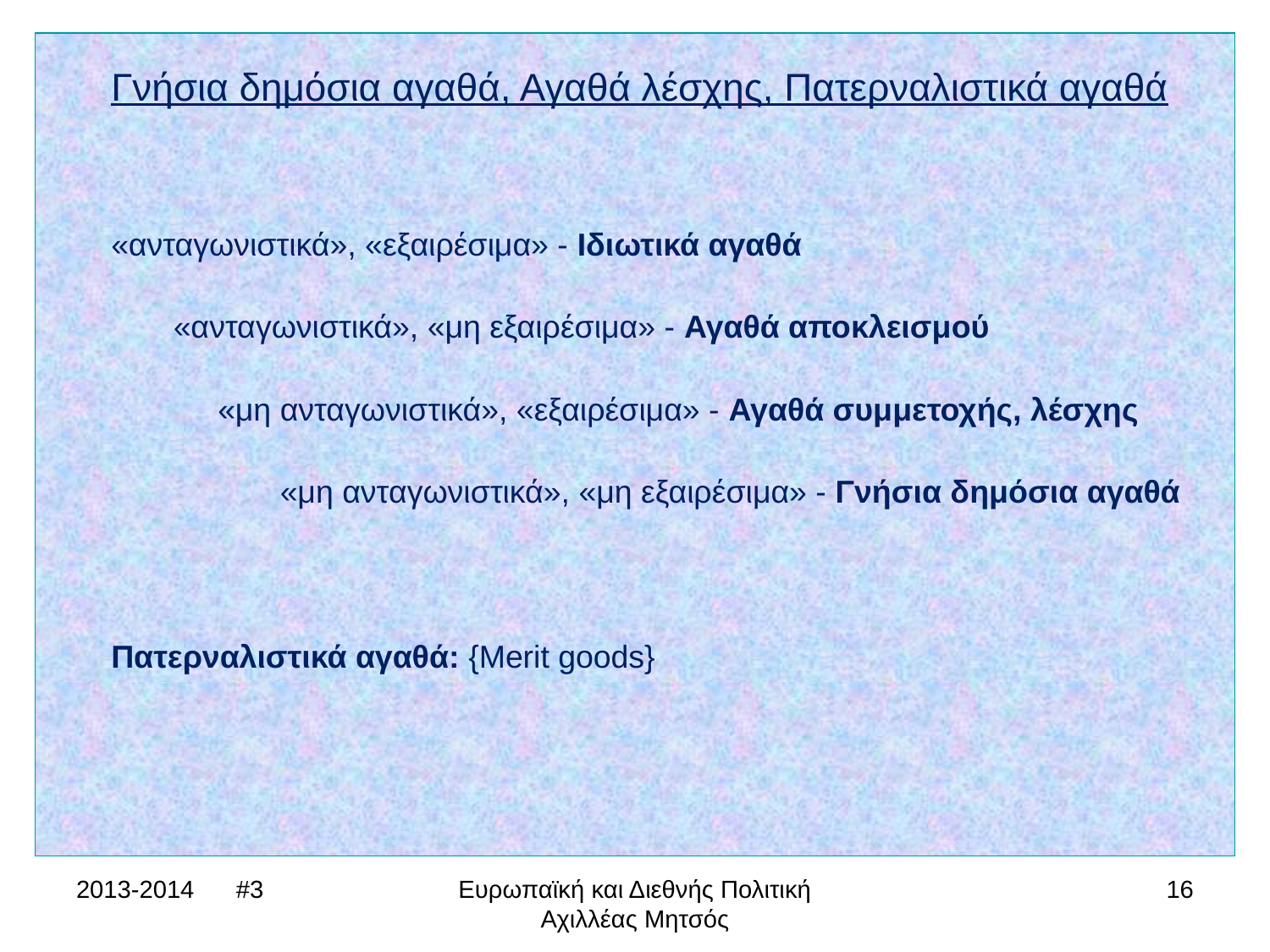

Γνήσια δημόσια αγαθά, Αγαθά λέσχης, Πατερναλιστικά αγαθά

«ανταγωνιστικά», «εξαιρέσιμα» - Ιδιωτικά αγαθά
       «ανταγωνιστικά», «μη εξαιρέσιμα» - Αγαθά αποκλεισμού
            «μη ανταγωνιστικά», «εξαιρέσιμα» - Αγαθά συμμετοχής, λέσχης
                   «μη ανταγωνιστικά», «μη εξαιρέσιμα» - Γνήσια δημόσια αγαθά

Πατερναλιστικά αγαθά: {Merit goods}

2013-2014      #3
Ευρωπαϊκή και Διεθνής Πολιτική Αχιλλέας Μητσός
16